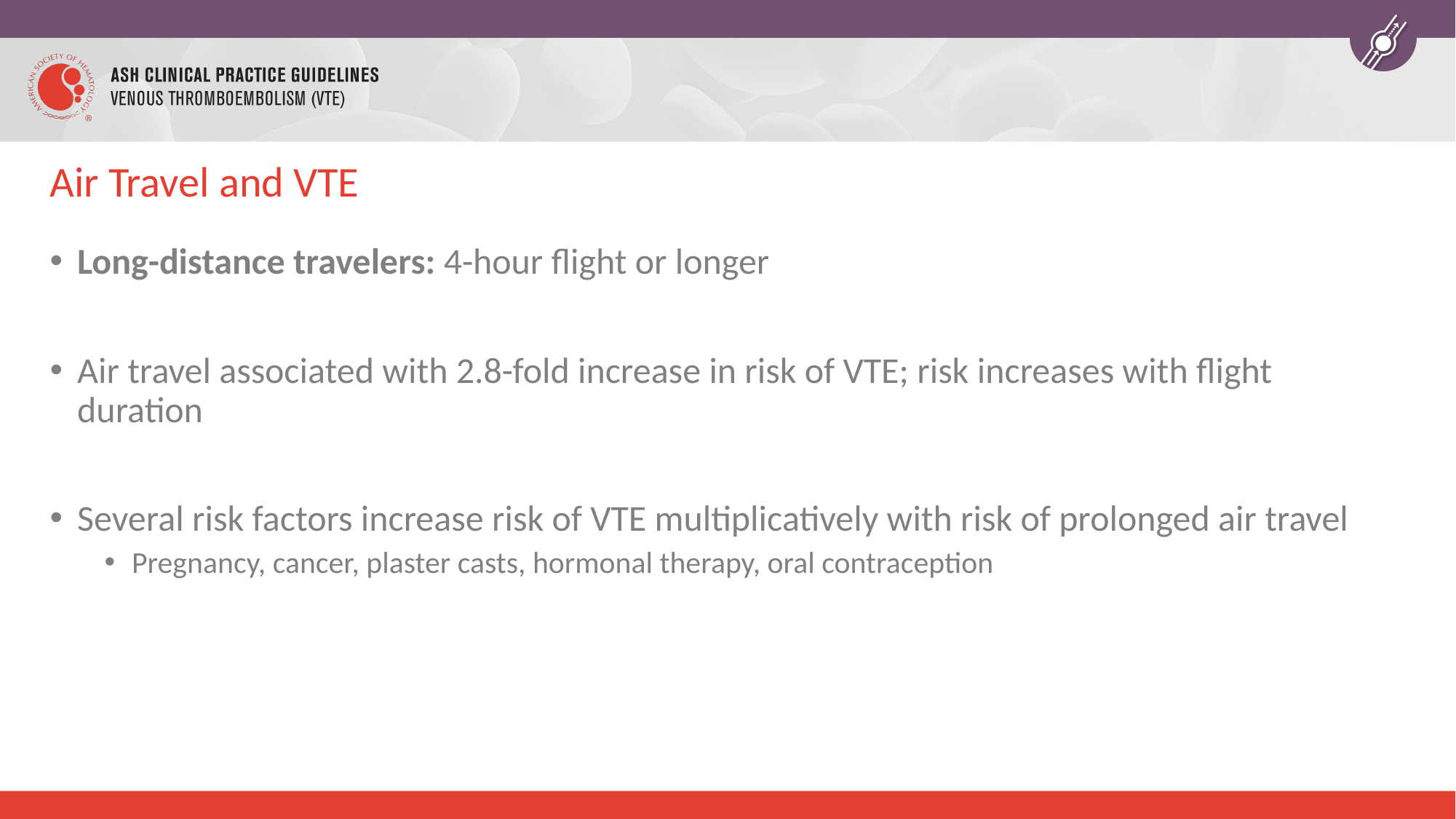

# Air Travel and VTE
Long-distance travelers: 4-hour flight or longer

Air travel associated with 2.8-fold increase in risk of VTE; risk increases with flight duration

Several risk factors increase risk of VTE multiplicatively with risk of prolonged air travel
Pregnancy, cancer, plaster casts, hormonal therapy, oral contraception